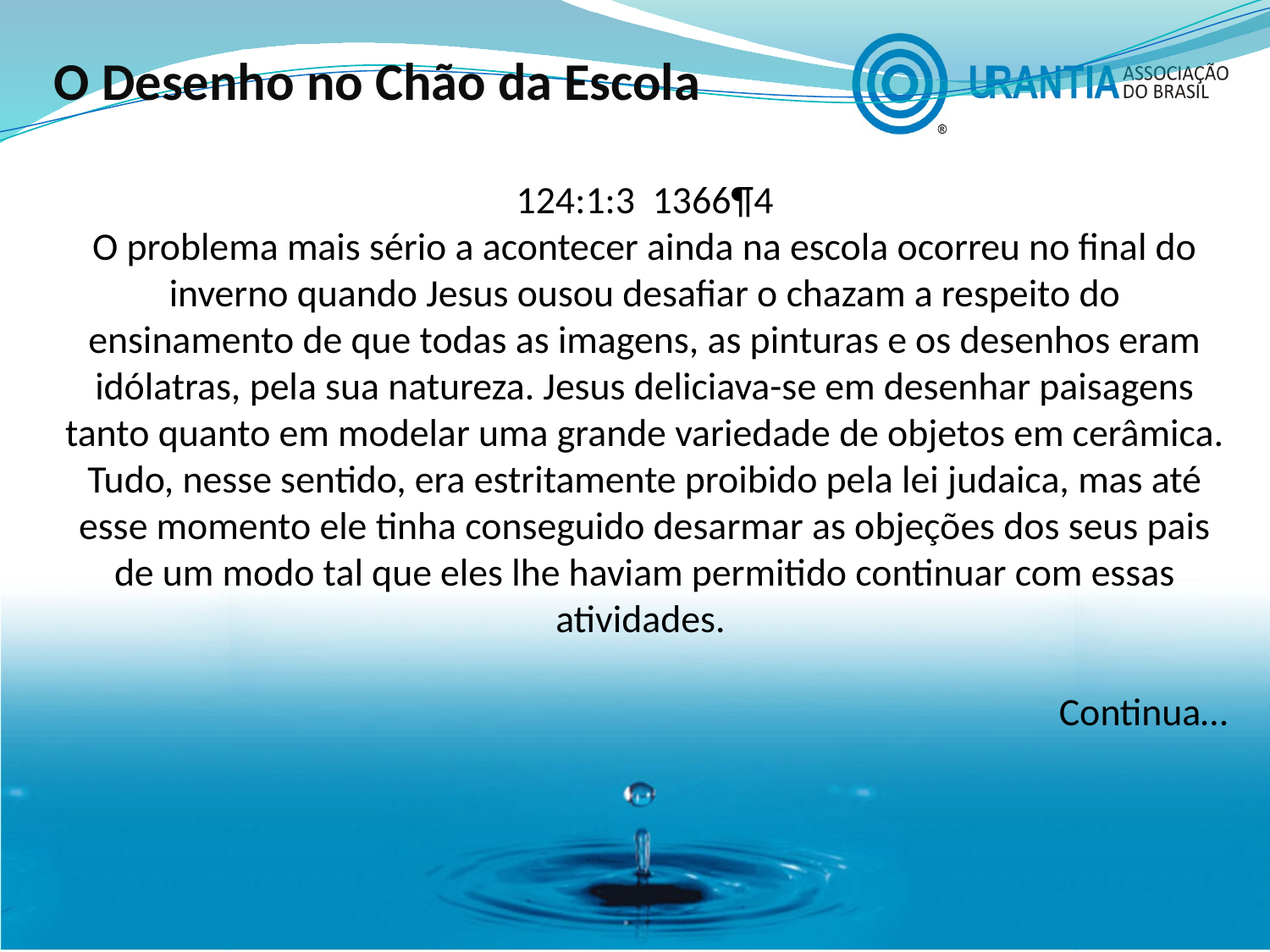

O Desenho no Chão da Escola
124:1:3  1366¶4
O problema mais sério a acontecer ainda na escola ocorreu no final do inverno quando Jesus ousou desafiar o chazam a respeito do ensinamento de que todas as imagens, as pinturas e os desenhos eram idólatras, pela sua natureza. Jesus deliciava-se em desenhar paisagens tanto quanto em modelar uma grande variedade de objetos em cerâmica. Tudo, nesse sentido, era estritamente proibido pela lei judaica, mas até esse momento ele tinha conseguido desarmar as objeções dos seus pais de um modo tal que eles lhe haviam permitido continuar com essas atividades.

Continua…